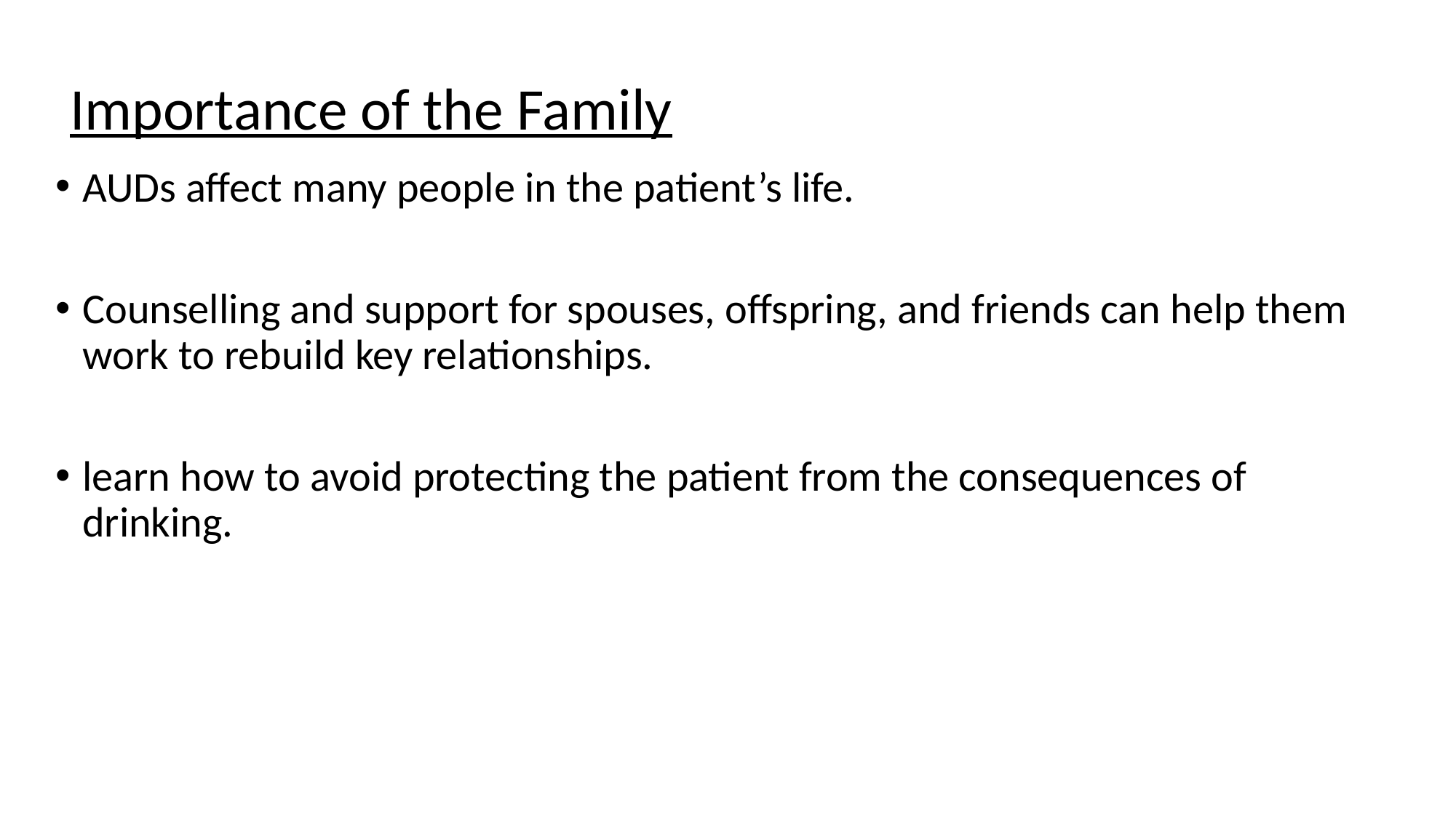

Importance of the Family
AUDs affect many people in the patient’s life.

Counselling and support for spouses, offspring, and friends can help them work to rebuild key relationships.

learn how to avoid protecting the patient from the consequences of drinking.